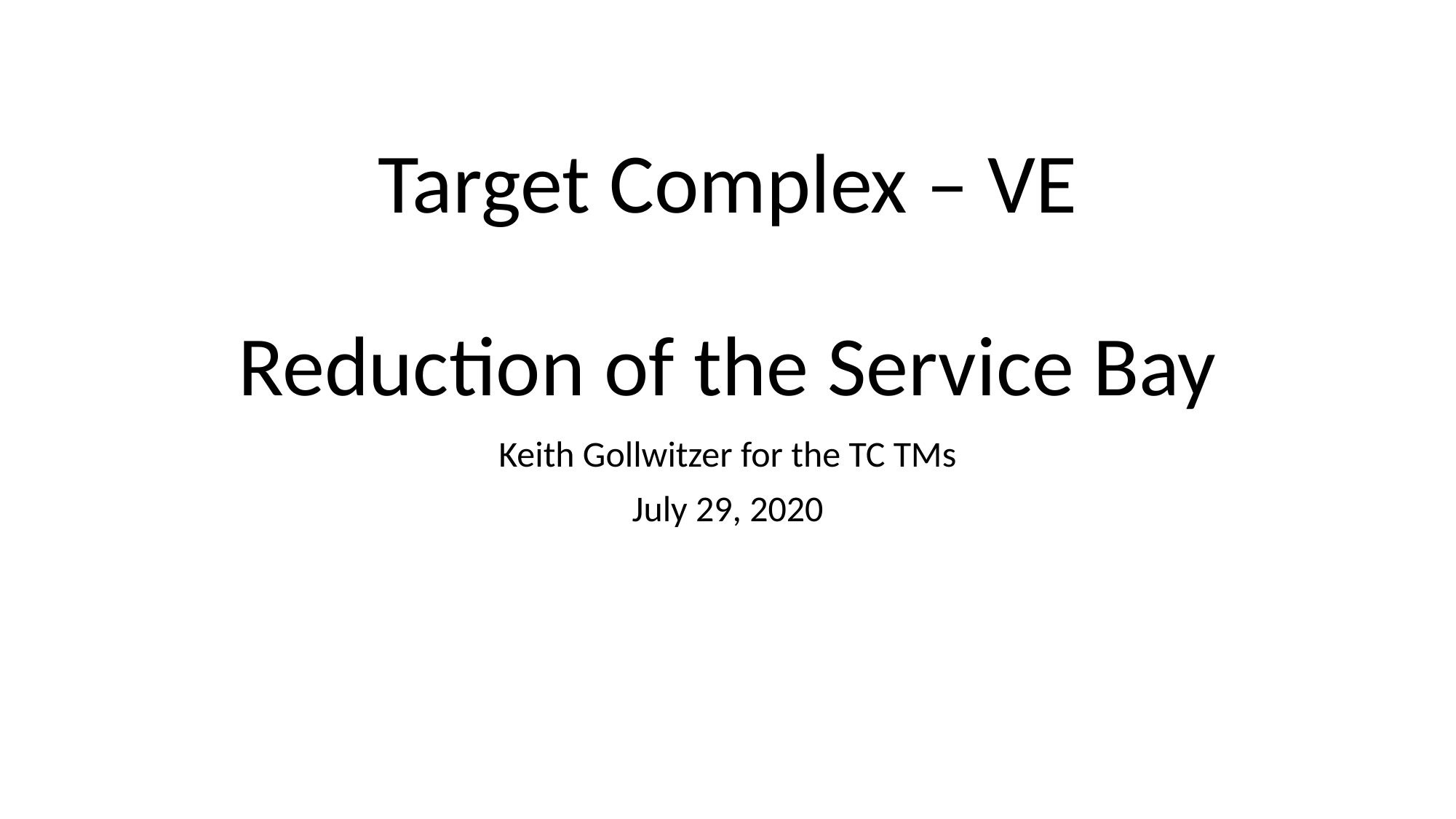

# Target Complex – VE Reduction of the Service Bay
Keith Gollwitzer for the TC TMs
July 29, 2020